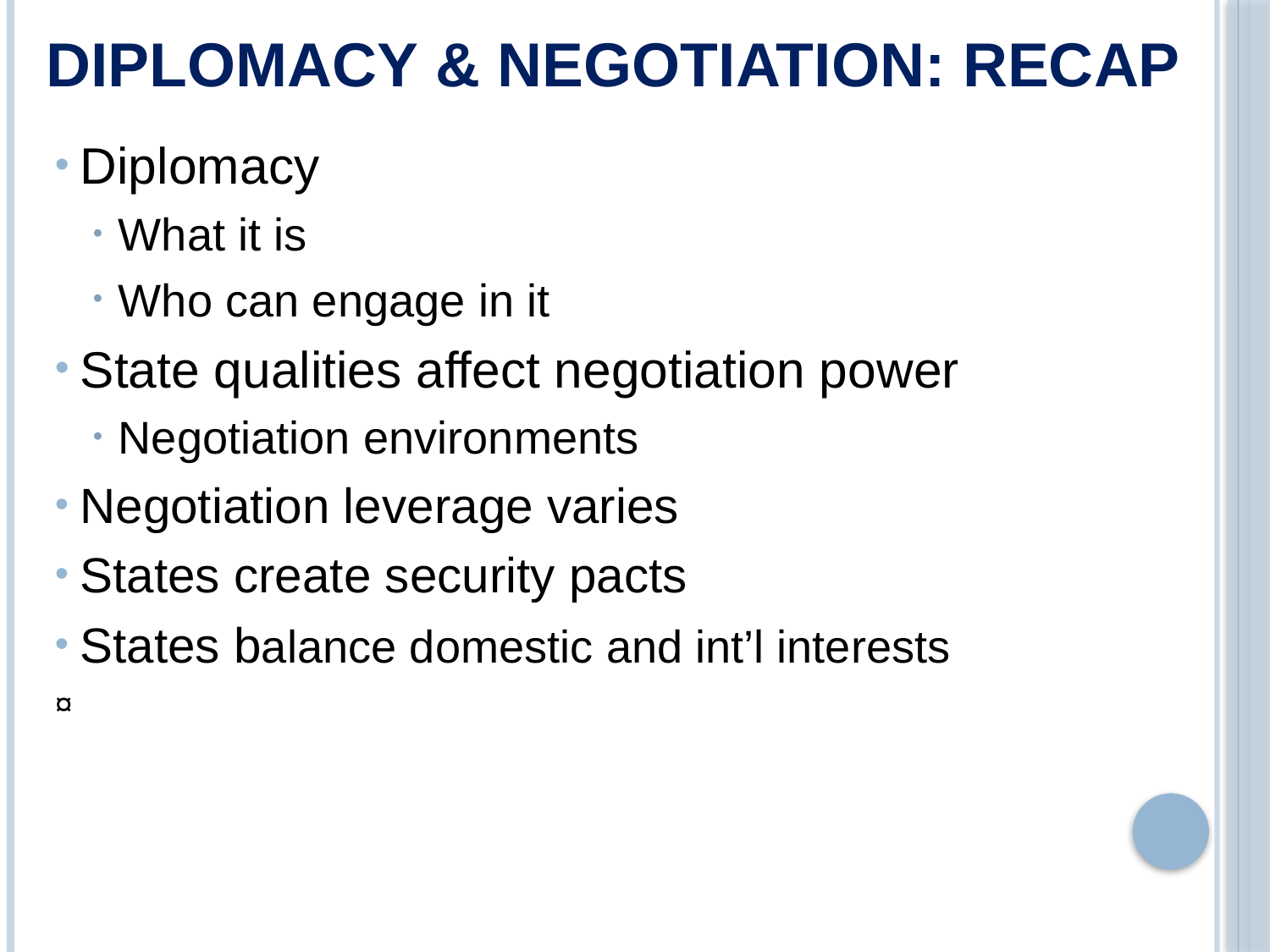

# Diplomacy & Negotiation: Recap
Diplomacy
What it is
Who can engage in it
State qualities affect negotiation power
Negotiation environments
Negotiation leverage varies
States create security pacts
States balance domestic and int’l interests
¤